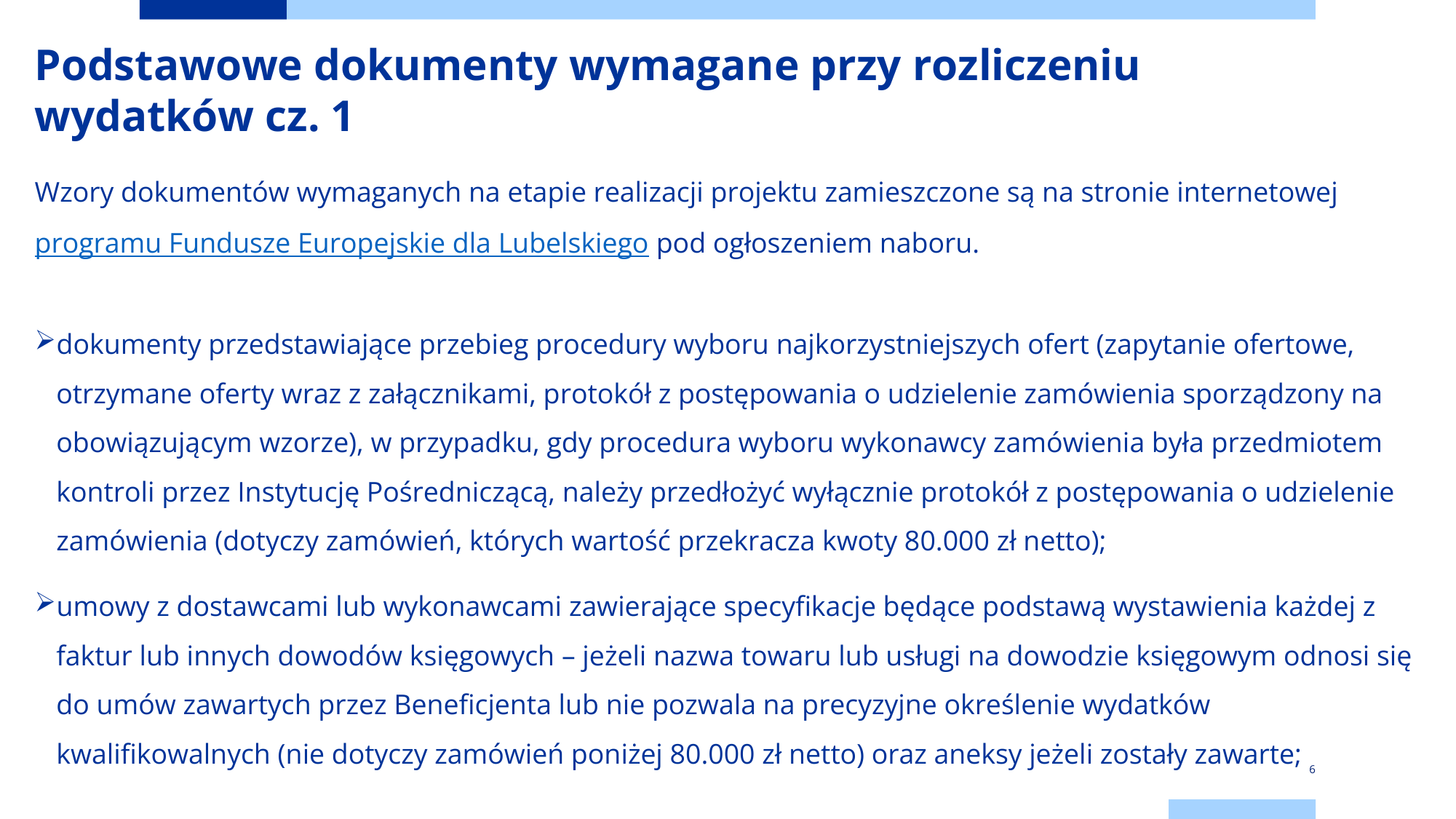

# Podstawowe dokumenty wymagane przy rozliczeniu wydatków cz. 1
Wzory dokumentów wymaganych na etapie realizacji projektu zamieszczone są na stronie internetowej programu Fundusze Europejskie dla Lubelskiego pod ogłoszeniem naboru.

dokumenty przedstawiające przebieg procedury wyboru najkorzystniejszych ofert (zapytanie ofertowe, otrzymane oferty wraz z załącznikami, protokół z postępowania o udzielenie zamówienia sporządzony na obowiązującym wzorze), w przypadku, gdy procedura wyboru wykonawcy zamówienia była przedmiotem kontroli przez Instytucję Pośredniczącą, należy przedłożyć wyłącznie protokół z postępowania o udzielenie zamówienia (dotyczy zamówień, których wartość przekracza kwoty 80.000 zł netto);
umowy z dostawcami lub wykonawcami zawierające specyfikacje będące podstawą wystawienia każdej z faktur lub innych dowodów księgowych – jeżeli nazwa towaru lub usługi na dowodzie księgowym odnosi się do umów zawartych przez Beneficjenta lub nie pozwala na precyzyjne określenie wydatków kwalifikowalnych (nie dotyczy zamówień poniżej 80.000 zł netto) oraz aneksy jeżeli zostały zawarte;

6